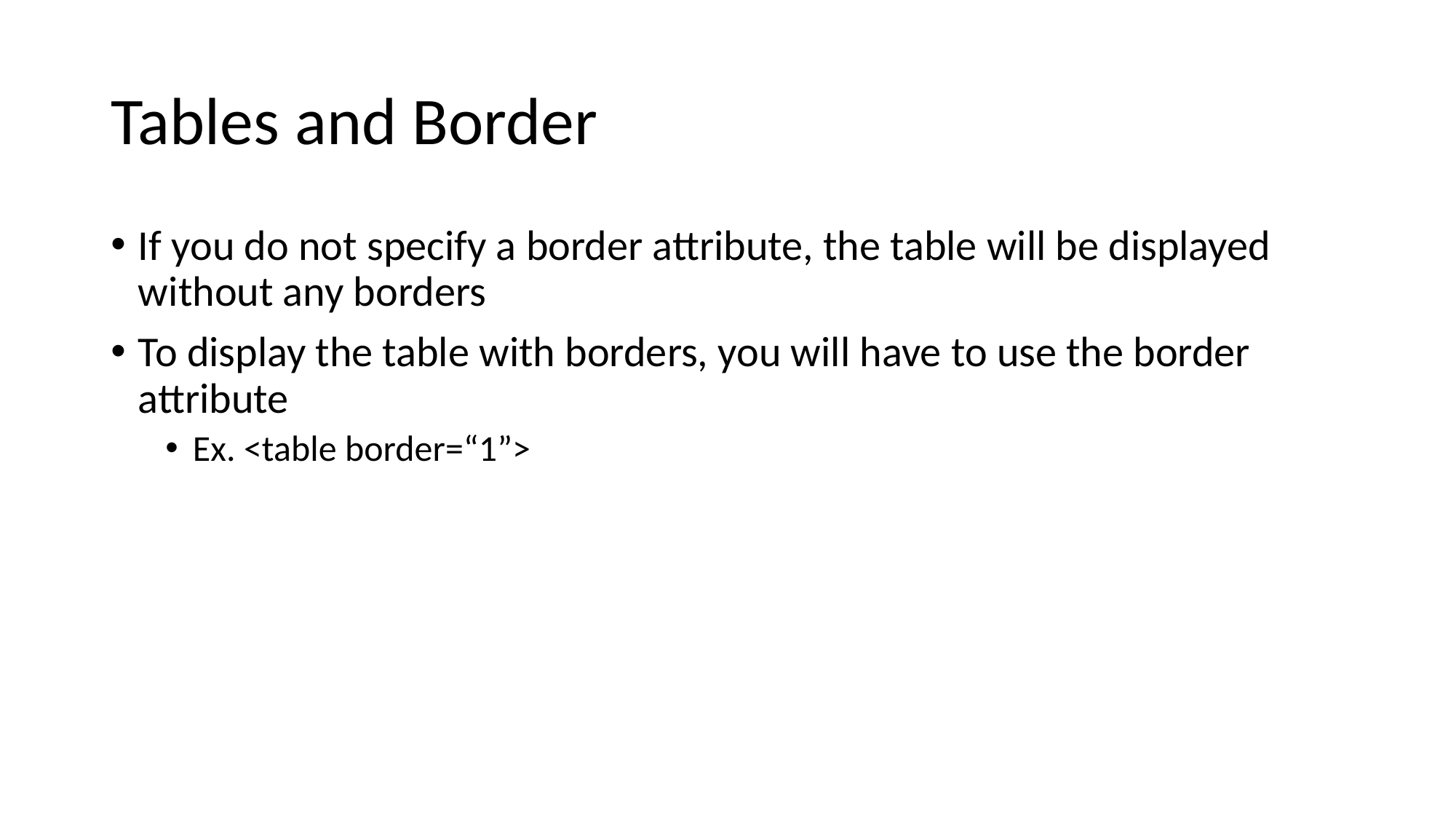

# Tables and Border
If you do not specify a border attribute, the table will be displayed without any borders
To display the table with borders, you will have to use the border attribute
Ex. <table border=“1”>